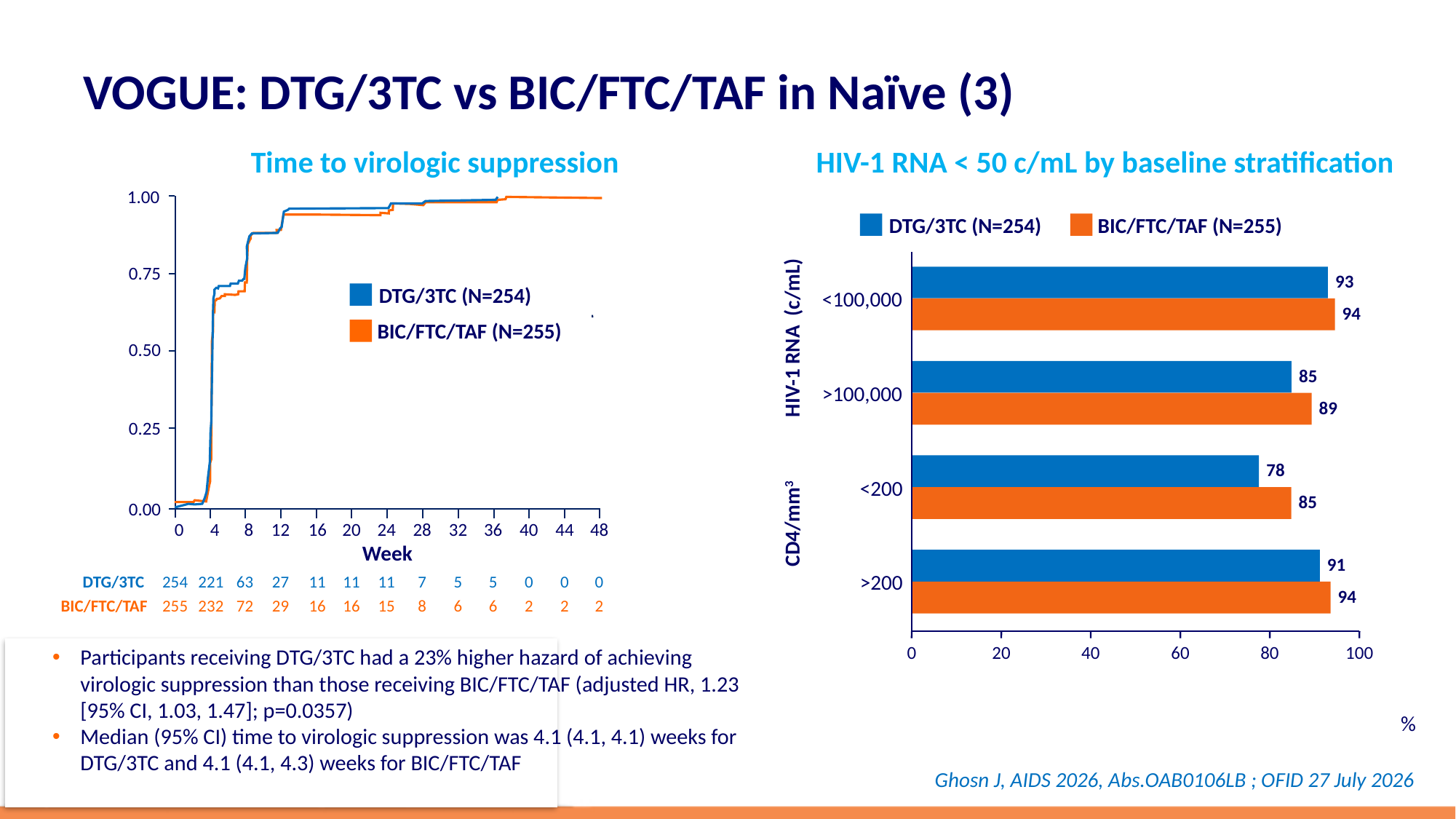

VOGUE: DTG/3TC vs BIC/FTC/TAF in Naïve (3)
Time to virologic suppression
HIV-1 RNA < 50 c/mL by baseline stratification
1.00

0.75
DTG/3TC (N=254)

BIC/FTC/TAF (N=255)

0.50
0.25
0.00
0
4
8
12
16
20
24
28
32
36
40
44
48
Week
DTG/3TC (N=254)
BIC/FTC/TAF (N=255)

93
<100,000

94
HIV-1 RNA  (c/mL)

85
>100,000

89

78
<200

85
CD4/mm3

91
>200

94

0
20
40
60
80
100
DTG/3TC
254
221
63
27
11
11
11
7
5
5
0
0
0
BIC/FTC/TAF
255
232
72
29
16
16
15
8
6
6
2
2
2
Participants receiving DTG/3TC had a 23% higher hazard of achieving virologic suppression than those receiving BIC/FTC/TAF (adjusted HR, 1.23 [95% CI, 1.03, 1.47]; p=0.0357)
Median (95% CI) time to virologic suppression was 4.1 (4.1, 4.1) weeks for DTG/3TC and 4.1 (4.1, 4.3) weeks for BIC/FTC/TAF
%
Ghosn J, AIDS 2026, Abs.OAB0106LB ; OFID 27 July 2026